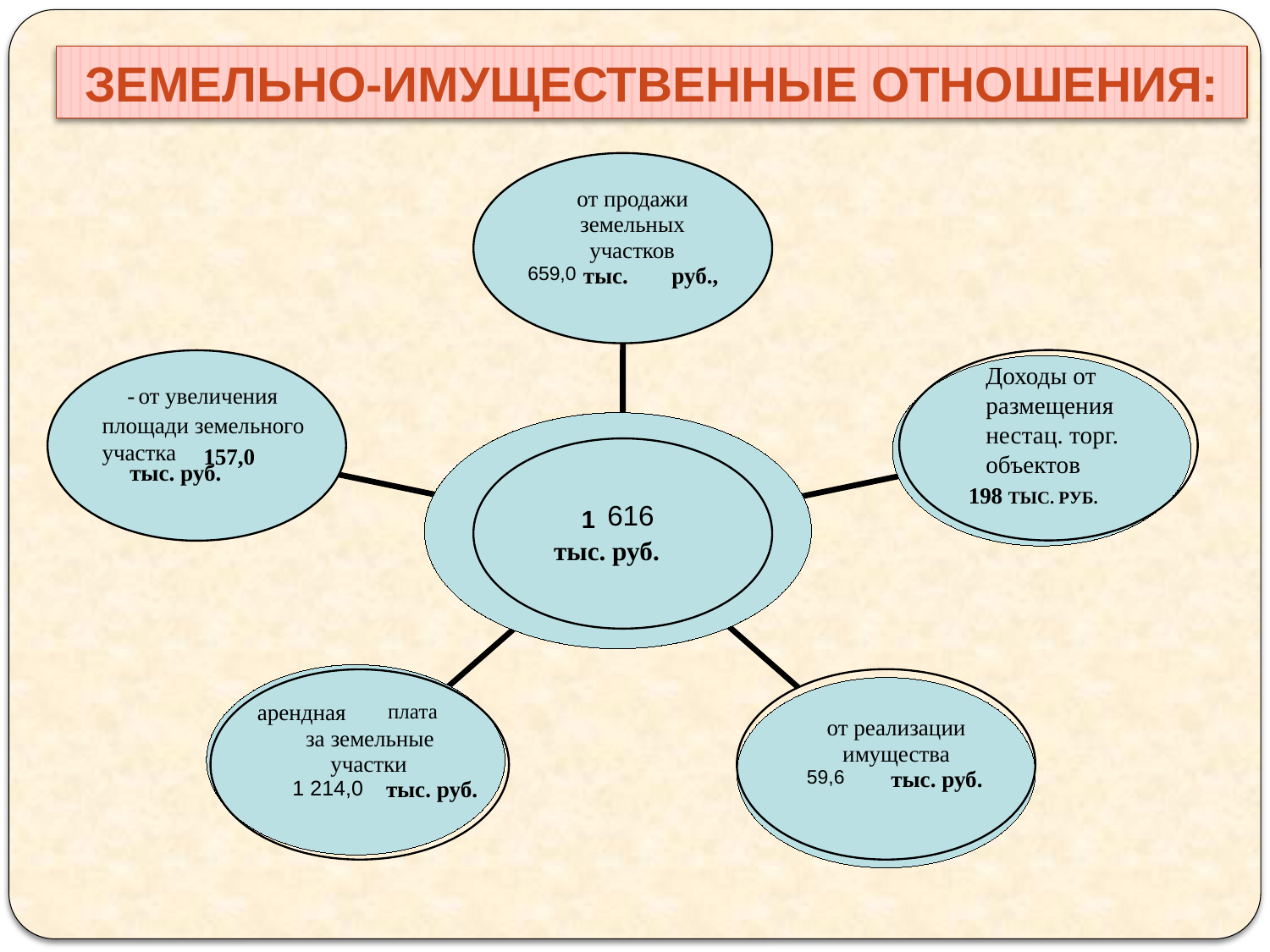

Земельно-имущественные отношения:

от продажи
земельных
участков
659,0

тыс.

руб.,

Доходы от размещения нестац. торг. объектов

-

от увеличения

площади земельного
участка

157,0

тыс. руб.

198 ТЫС. РУБ.

616
1

тыс. руб.

арендная

плата

от реализации
за земельные
имущества
участки

59,6

тыс. руб.

1 214,0

   тыс. руб.